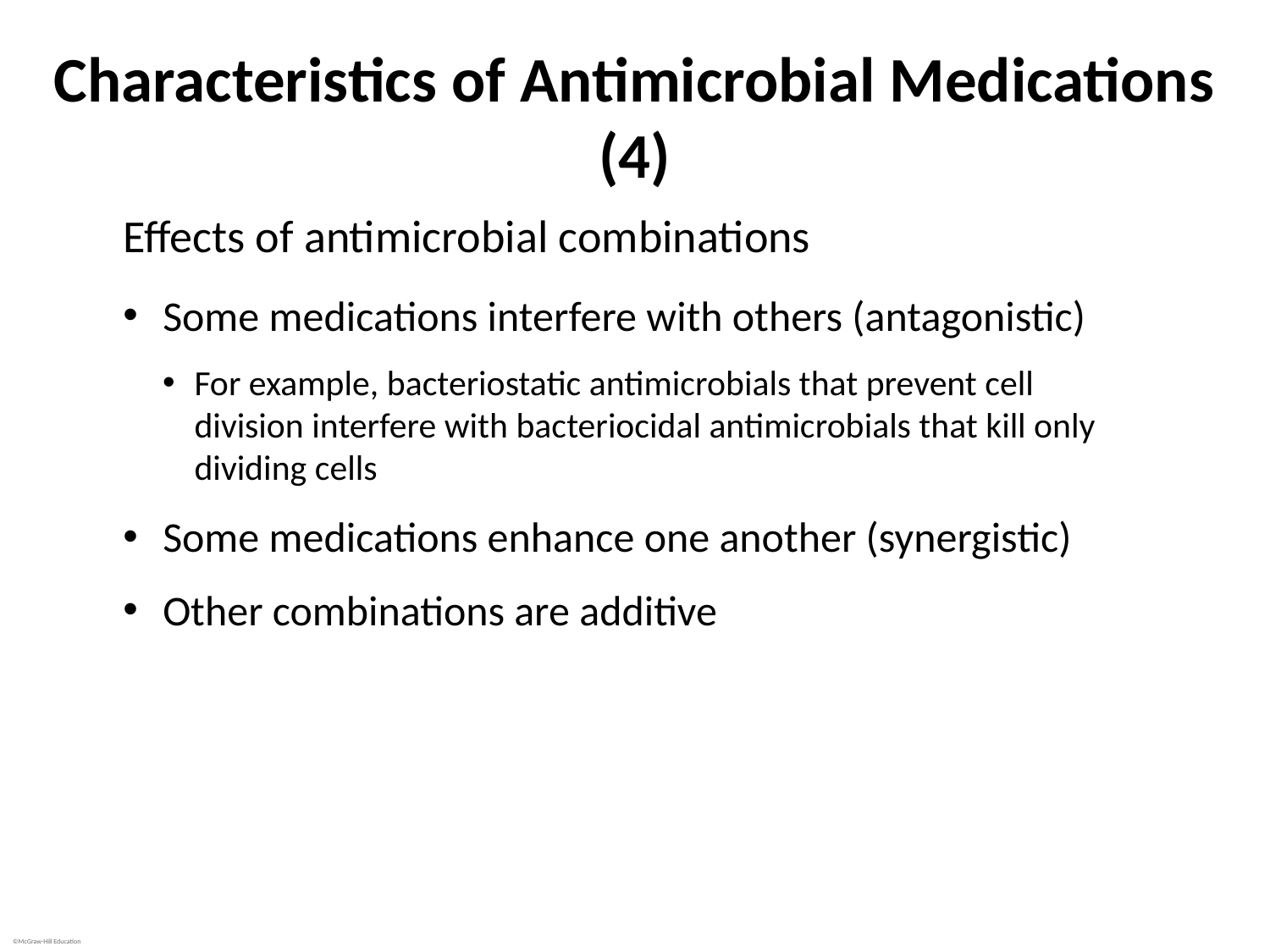

# Characteristics of Antimicrobial Medications (4)
Effects of antimicrobial combinations
Some medications interfere with others (antagonistic)
For example, bacteriostatic antimicrobials that prevent cell division interfere with bacteriocidal antimicrobials that kill only dividing cells
Some medications enhance one another (synergistic)
Other combinations are additive